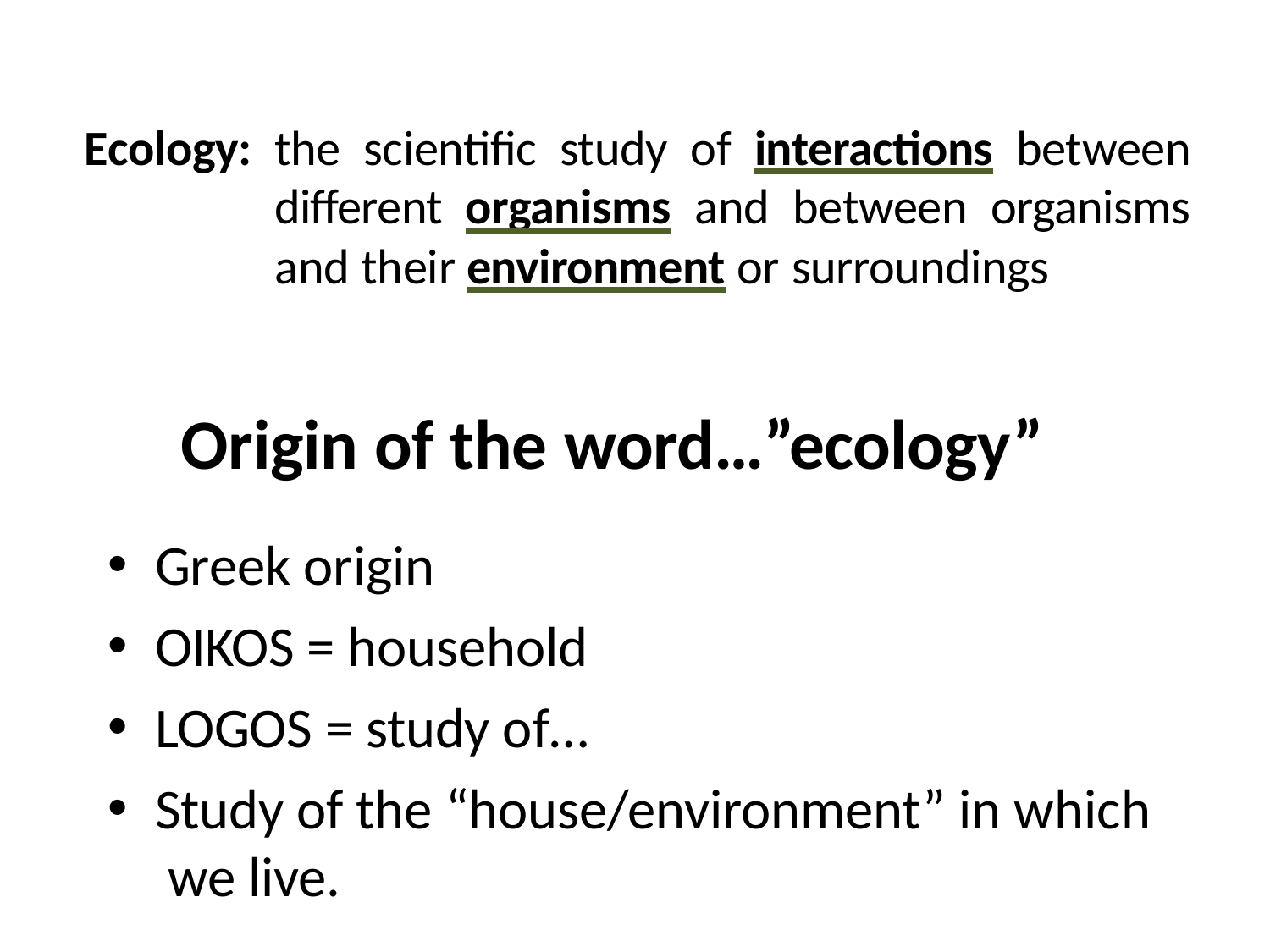

Ecology: the scientific study of interactions between  different organisms and between organisms  and their environment or surroundings
# Origin of the word…”ecology”
Greek origin
OIKOS = household
LOGOS = study of…
Study of the “house/environment” in which  we live.